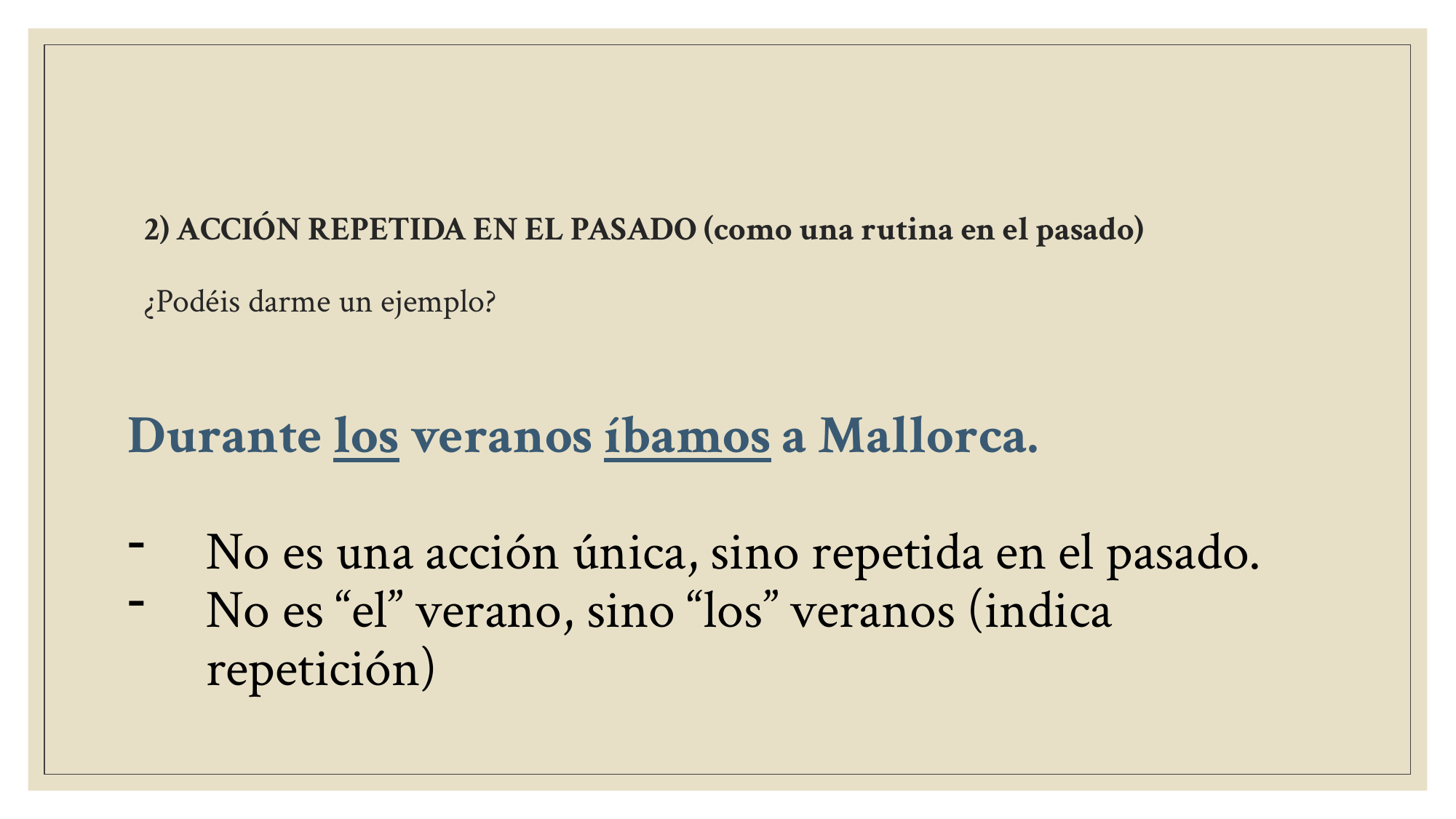

# 2) ACCIÓN REPETIDA EN EL PASADO (como una rutina en el pasado) ¿Podéis darme un ejemplo?
Durante los veranos íbamos a Mallorca.

No es una acción única, sino repetida en el pasado.
No es “el” verano, sino “los” veranos (indica repetición)